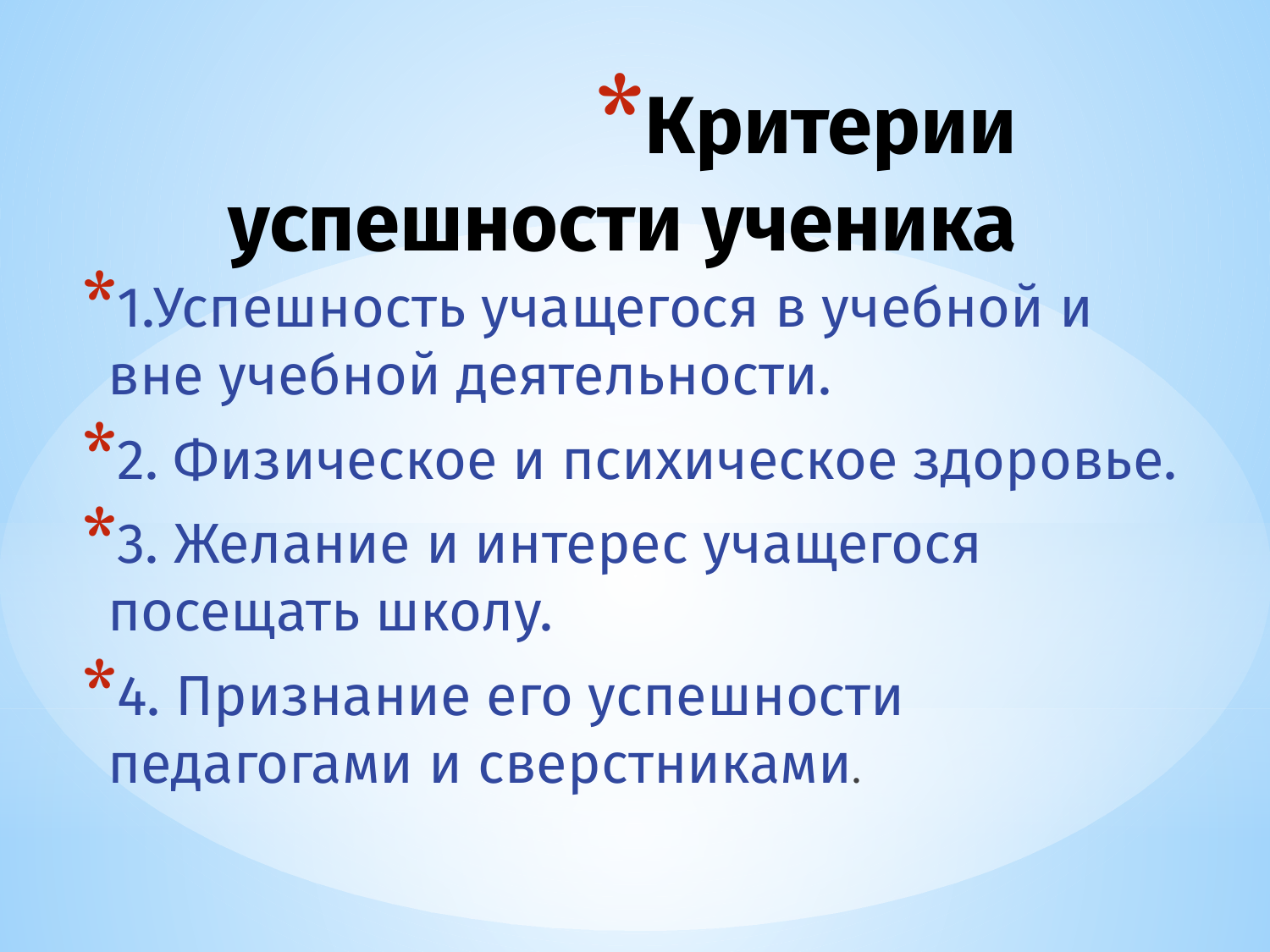

# Критерии успешности ученика
1.Успешность учащегося в учебной и вне учебной деятельности.
2. Физическое и психическое здоровье.
3. Желание и интерес учащегося посещать школу.
4. Признание его успешности педагогами и сверстниками.